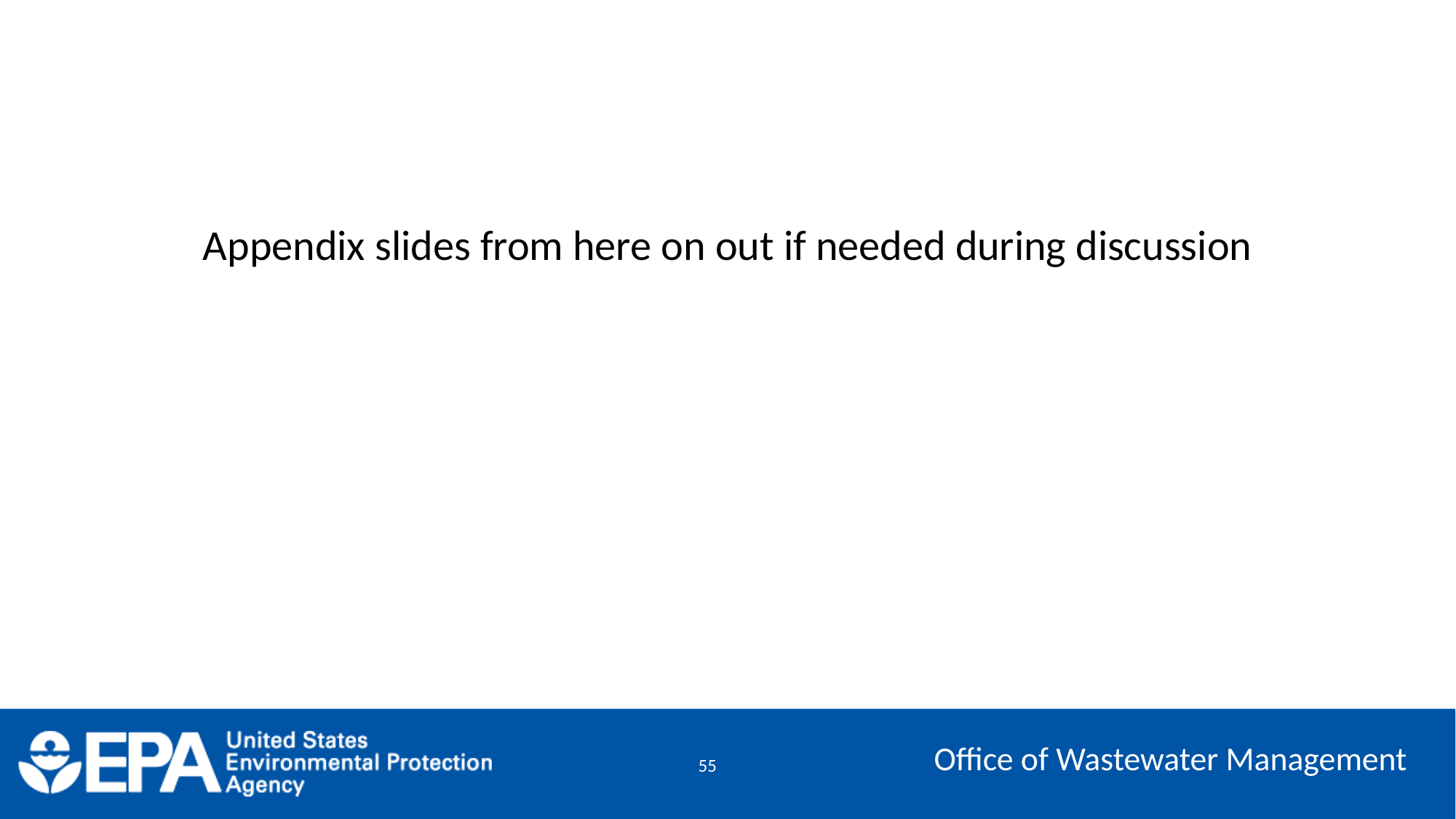

Appendix slides from here on out if needed during discussion